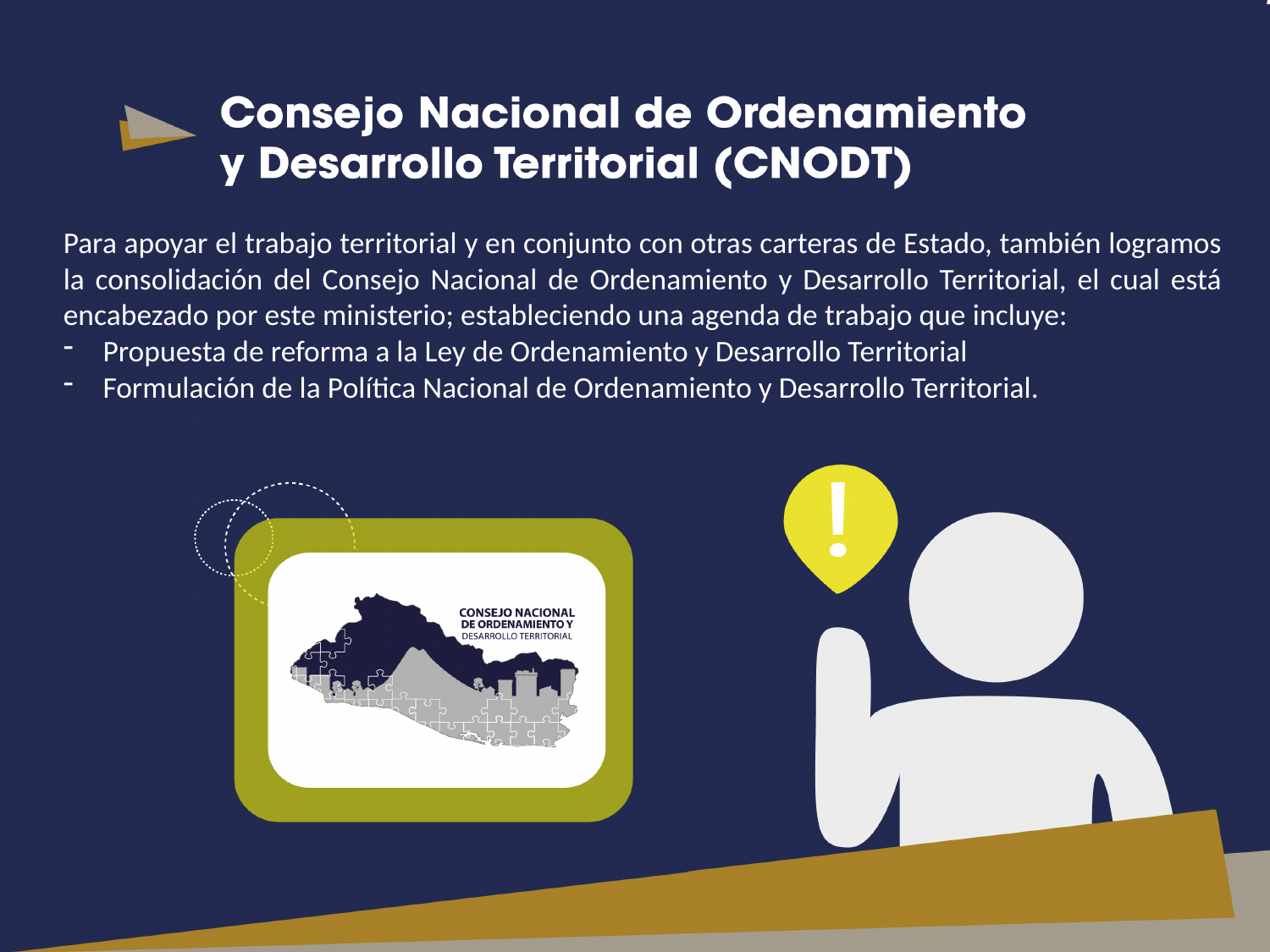

Para apoyar el trabajo territorial y en conjunto con otras carteras de Estado, también logramos la consolidación del Consejo Nacional de Ordenamiento y Desarrollo Territorial, el cual está encabezado por este ministerio; estableciendo una agenda de trabajo que incluye:
Propuesta de reforma a la Ley de Ordenamiento y Desarrollo Territorial
Formulación de la Política Nacional de Ordenamiento y Desarrollo Territorial.